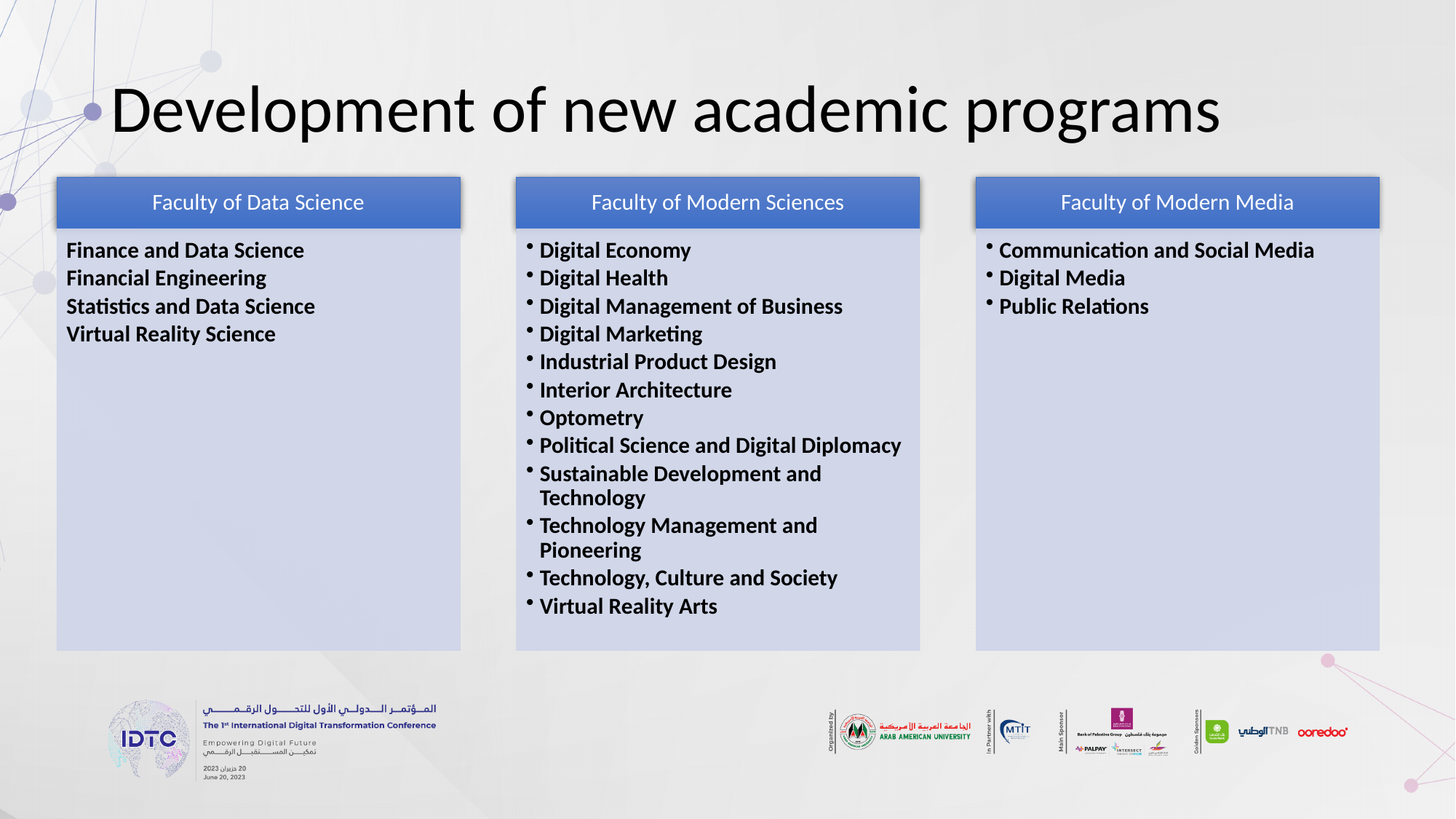

# Development of new academic programs
Faculty of Data Science
Finance and Data Science
Financial Engineering
Statistics and Data Science
Virtual Reality Science
Faculty of Modern Sciences
Digital Economy
Digital Health
Digital Management of Business
Digital Marketing
Industrial Product Design
Interior Architecture
Optometry
Political Science and Digital Diplomacy
Sustainable Development and Technology
Technology Management and Pioneering
Technology, Culture and Society
Virtual Reality Arts
Faculty of Modern Media
Communication and Social Media
Digital Media
Public Relations